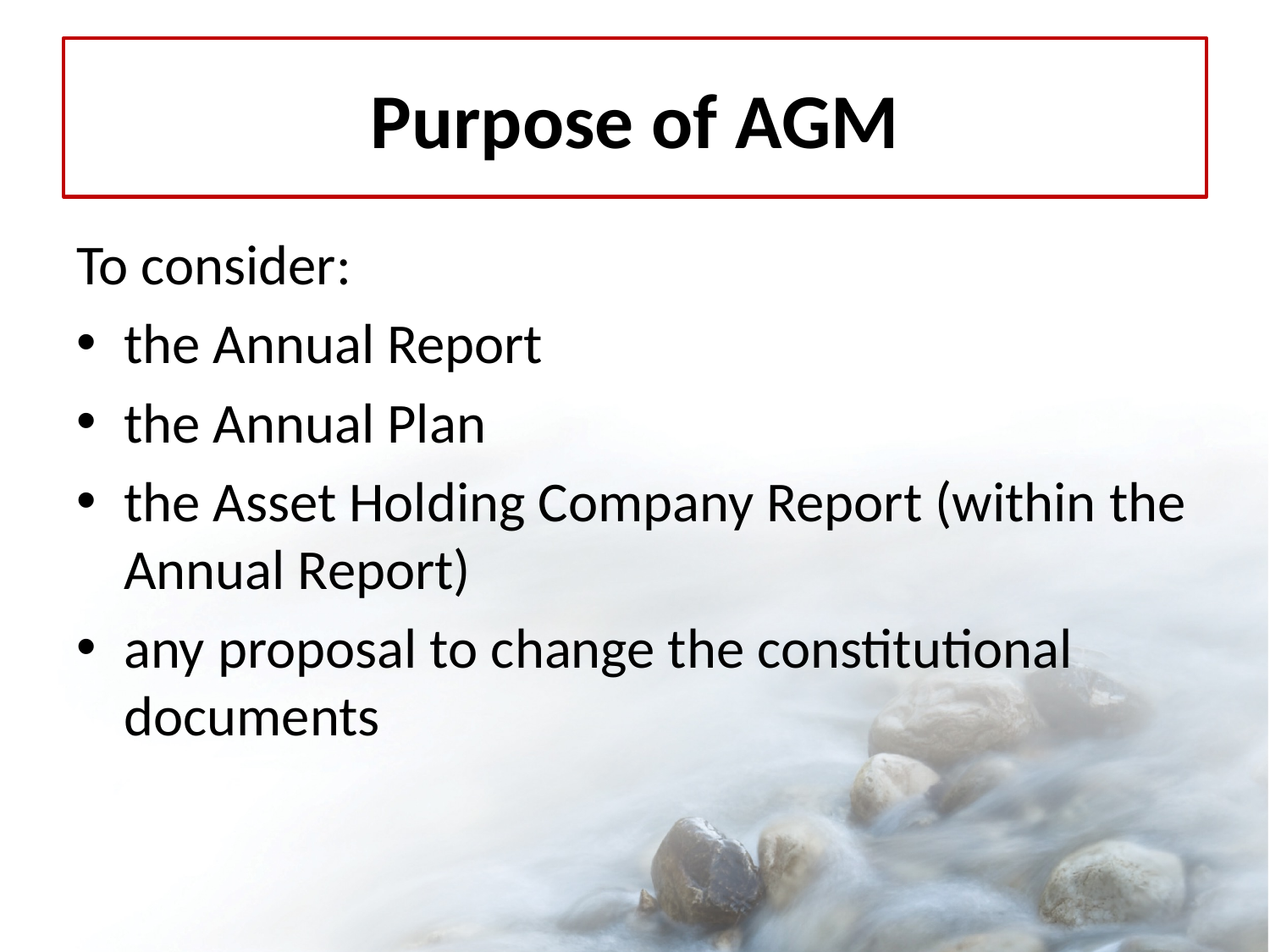

# Purpose of AGM
To consider:
the Annual Report
the Annual Plan
the Asset Holding Company Report (within the Annual Report)
any proposal to change the constitutional documents